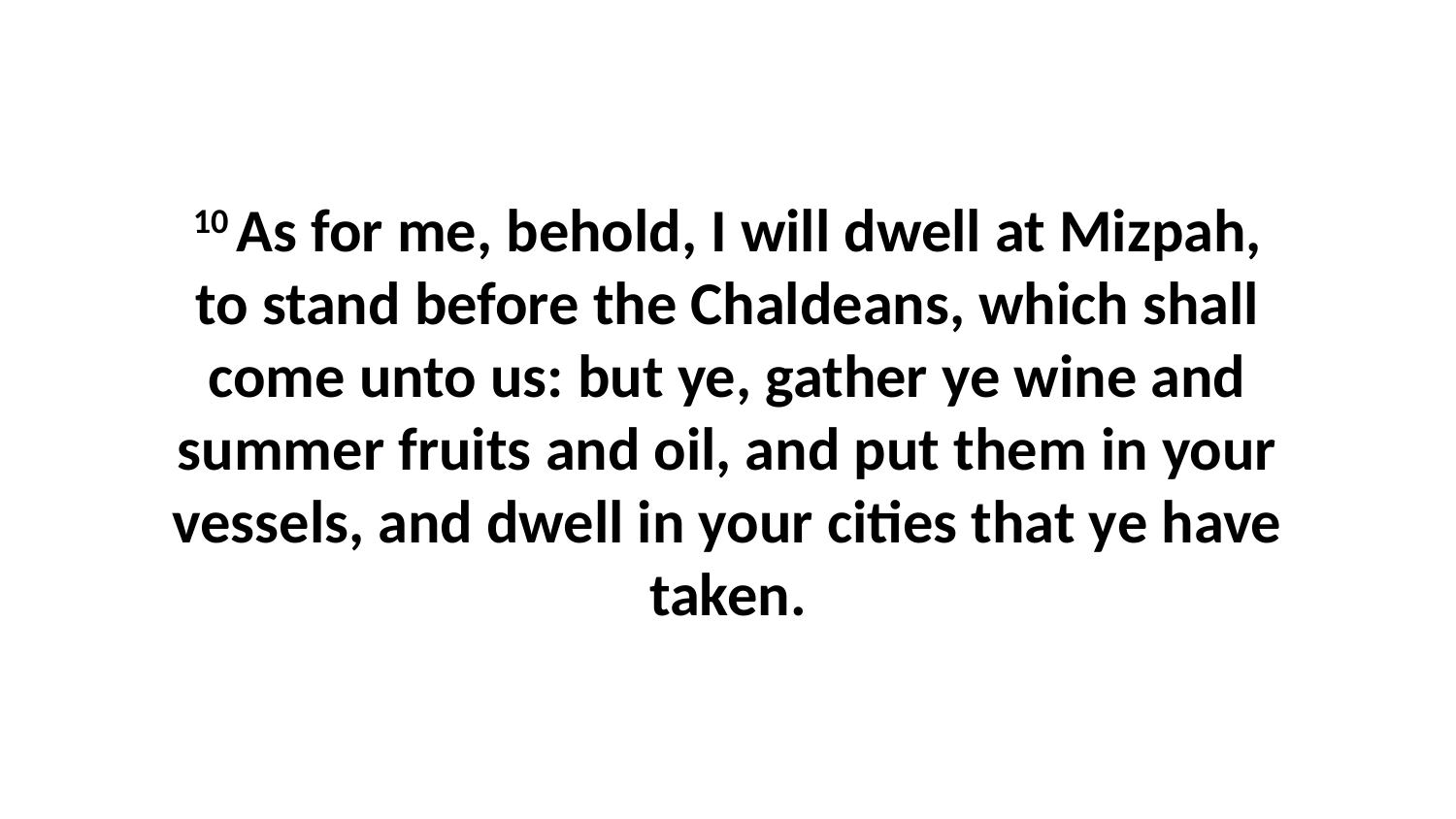

10 As for me, behold, I will dwell at Mizpah, to stand before the Chaldeans, which shall come unto us: but ye, gather ye wine and summer fruits and oil, and put them in your vessels, and dwell in your cities that ye have taken.